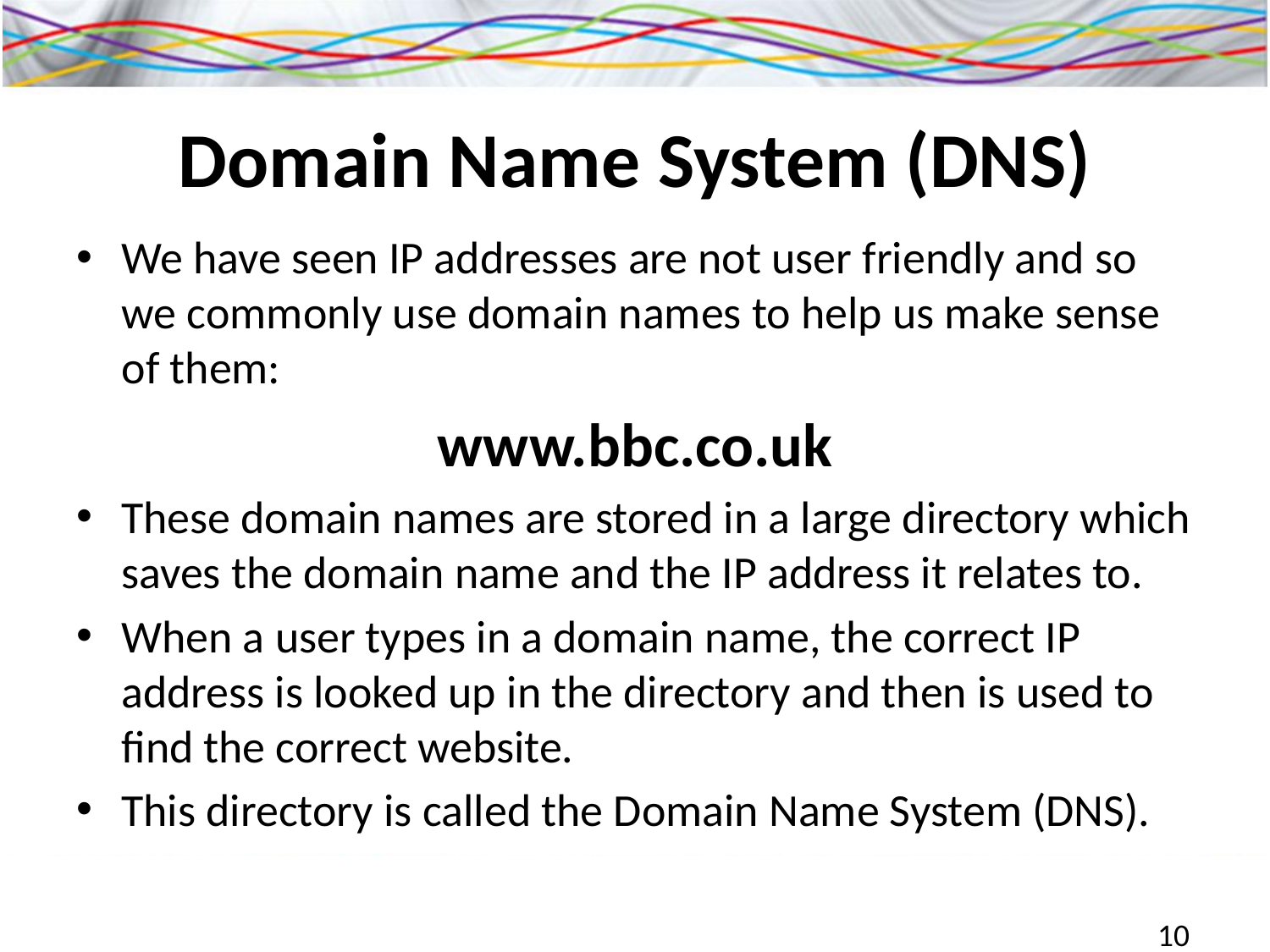

# Domain Name System (DNS)
We have seen IP addresses are not user friendly and so we commonly use domain names to help us make sense of them:
www.bbc.co.uk
These domain names are stored in a large directory which saves the domain name and the IP address it relates to.
When a user types in a domain name, the correct IP address is looked up in the directory and then is used to find the correct website.
This directory is called the Domain Name System (DNS).
10